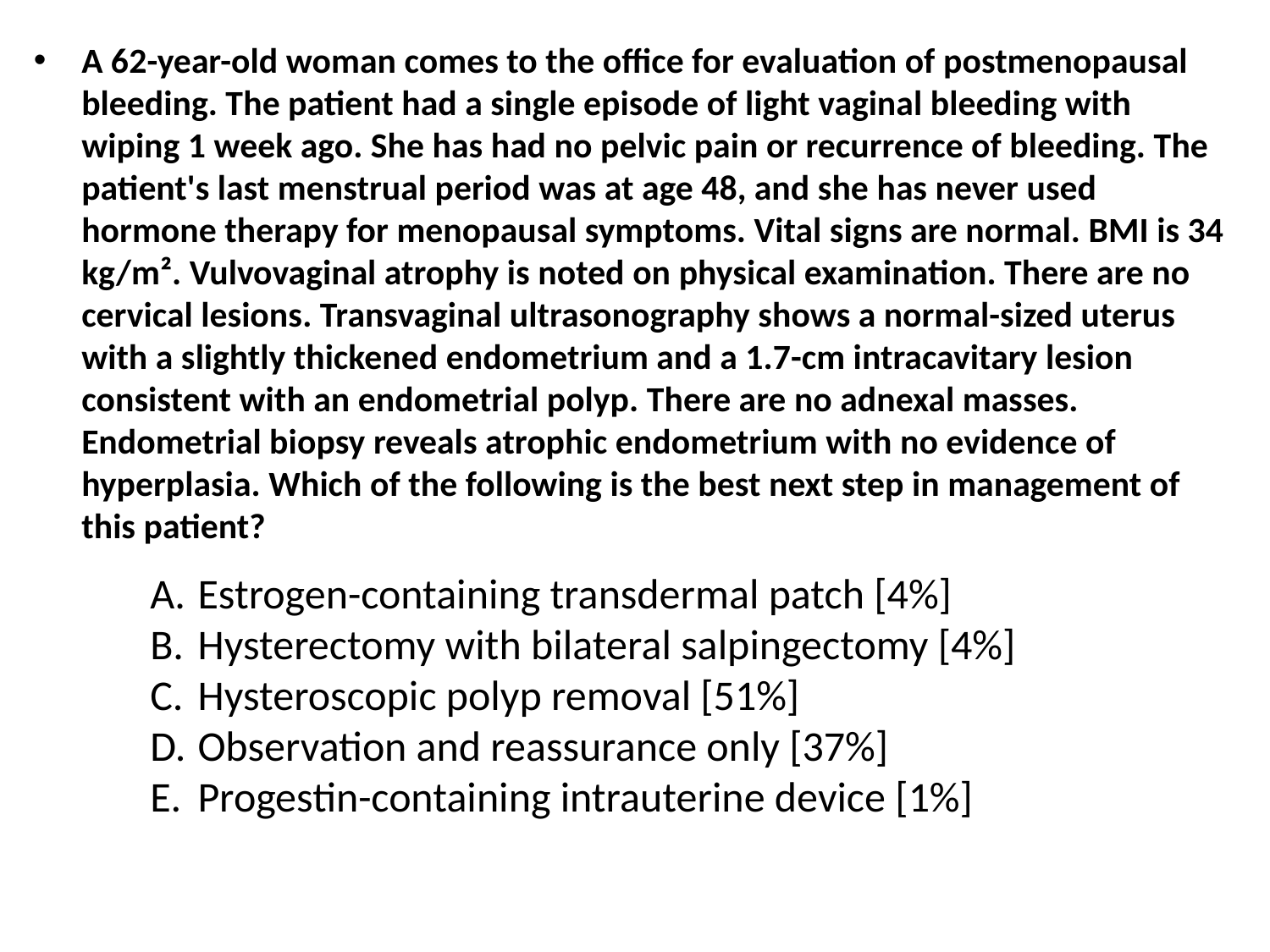

A 62-year-old woman comes to the office for evaluation of postmenopausal bleeding. The patient had a single episode of light vaginal bleeding with wiping 1 week ago. She has had no pelvic pain or recurrence of bleeding. The patient's last menstrual period was at age 48, and she has never used hormone therapy for menopausal symptoms. Vital signs are normal. BMI is 34 kg/m². Vulvovaginal atrophy is noted on physical examination. There are no cervical lesions. Transvaginal ultrasonography shows a normal-sized uterus with a slightly thickened endometrium and a 1.7-cm intracavitary lesion consistent with an endometrial polyp. There are no adnexal masses. Endometrial biopsy reveals atrophic endometrium with no evidence of hyperplasia. Which of the following is the best next step in management of this patient?
Estrogen-containing transdermal patch [4%]
Hysterectomy with bilateral salpingectomy [4%]
Hysteroscopic polyp removal [51%]
Observation and reassurance only [37%]
Progestin-containing intrauterine device [1%]